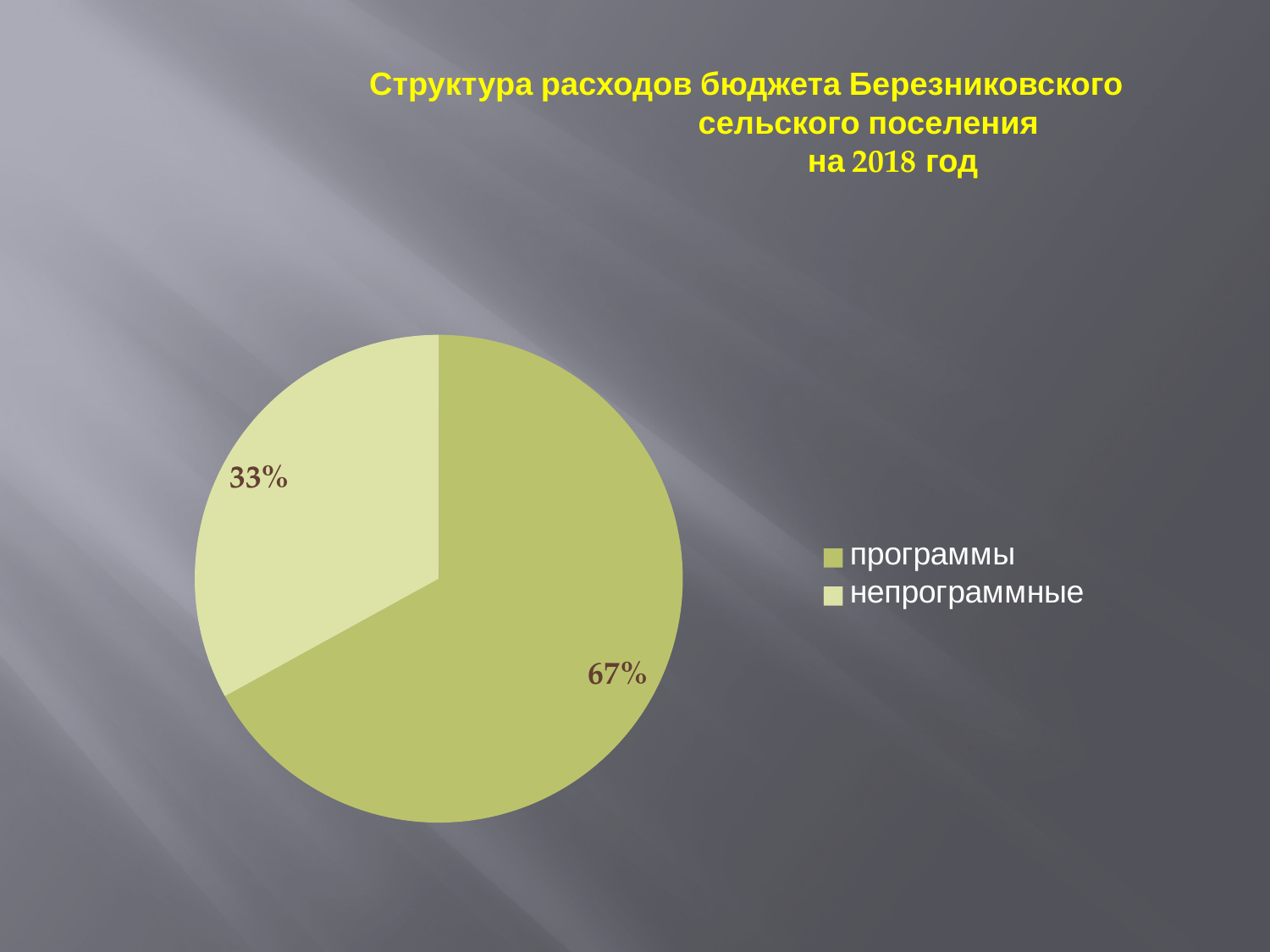

# Структура расходов бюджета Березниковского сельского поселения на 2018 год

### Chart

| Category | Столбец1 |
|---|---|
| программы | 0.6700000000000008 |
| непрограммные | 0.3300000000000004 |